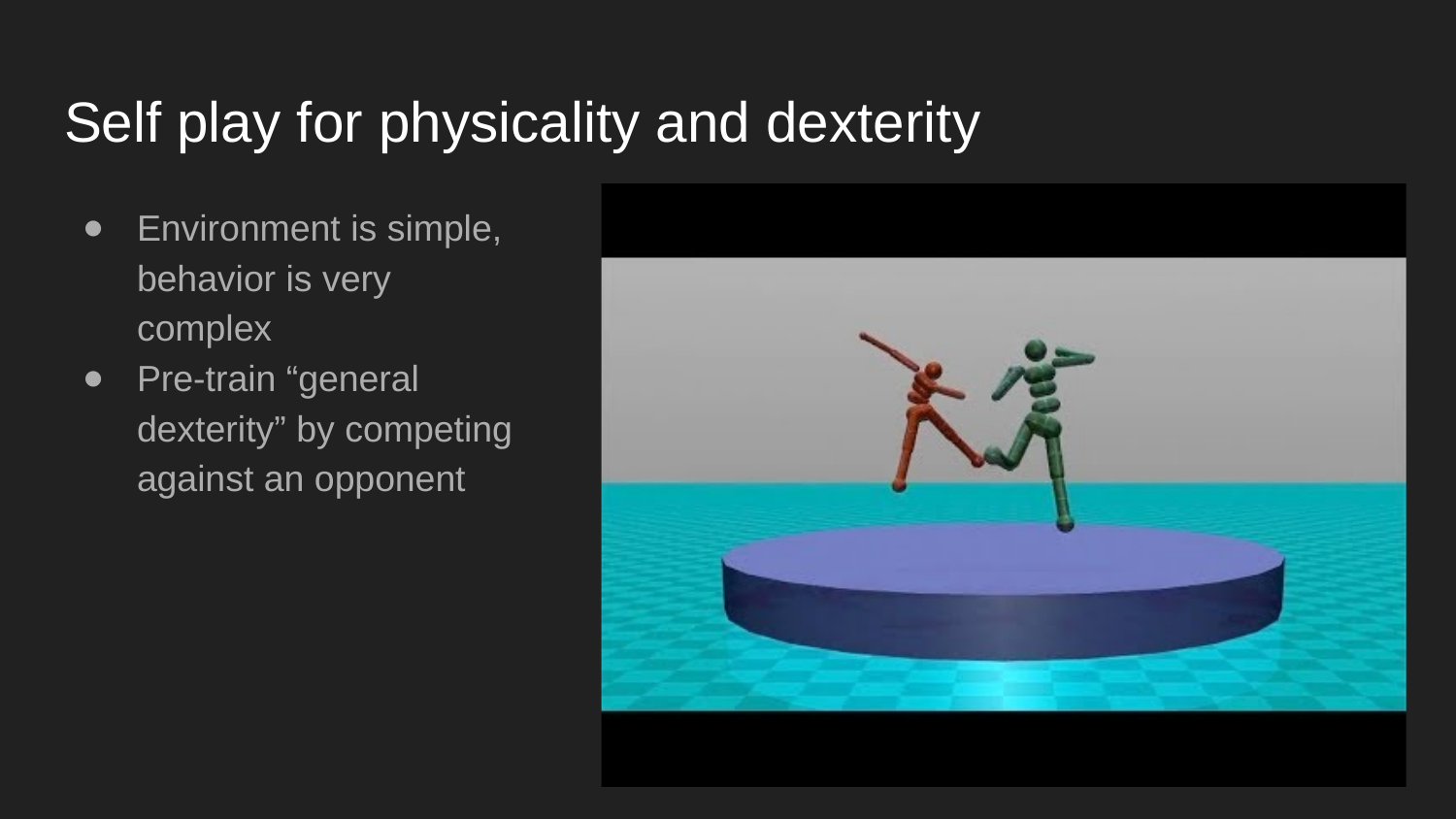

# Self play for physicality and dexterity
Environment is simple, behavior is very complex
Pre-train “general dexterity” by competing against an opponent